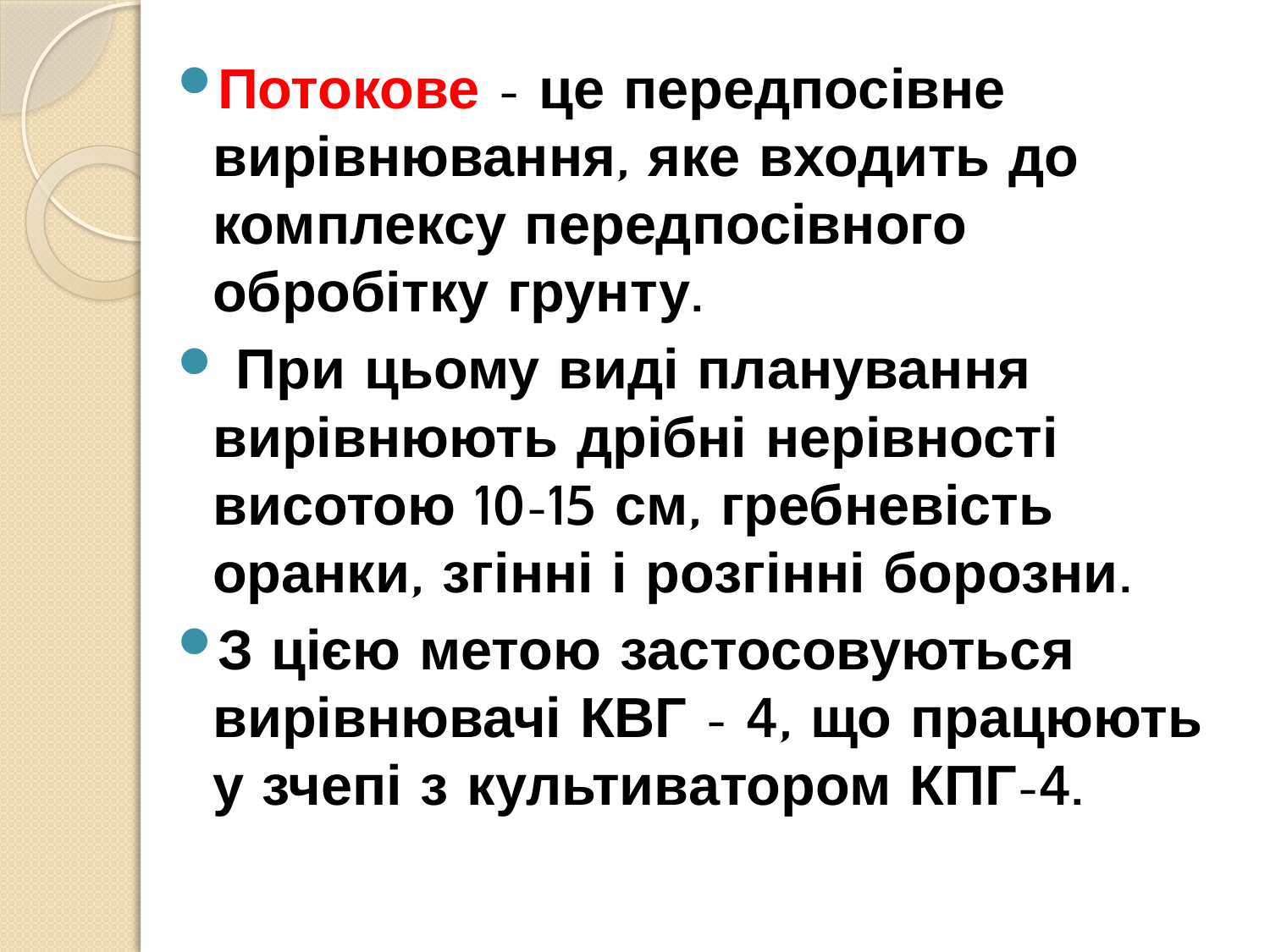

Потокове - це передпосівне вирівнювання, яке входить до комплексу передпосівного обробітку грунту.
 При цьому виді планування вирівнюють дрібні нерівності висотою 10-15 см, гребневість оранки, згінні і розгінні борозни.
З цією метою застосовуються вирівнювачі КВГ - 4, що працюють у зчепі з культиватором КПГ-4.